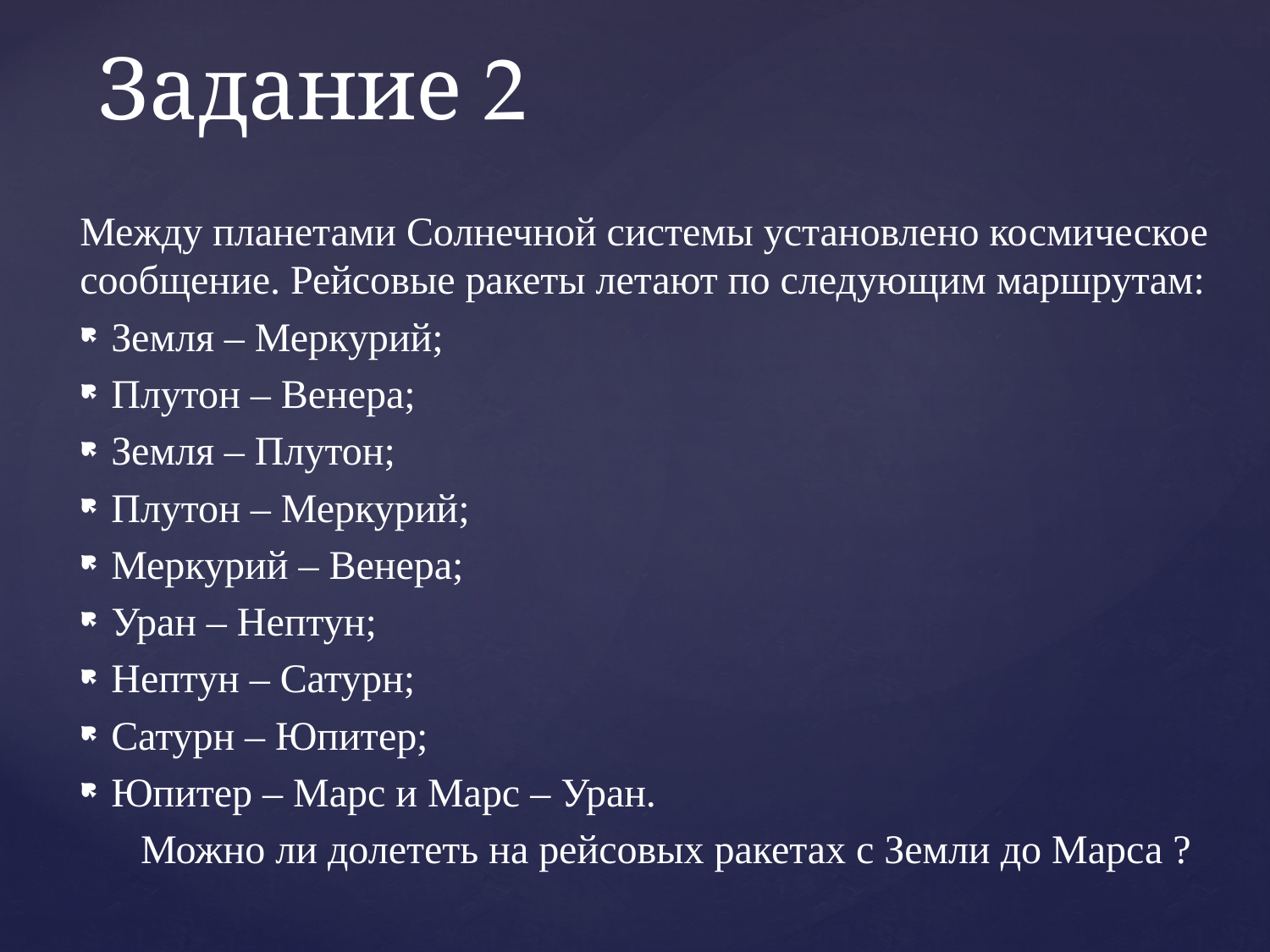

# Задание 2
Между планетами Солнечной системы установлено космическое сообщение. Рейсовые ракеты летают по следующим маршрутам:
Земля – Меркурий;
Плутон – Венера;
Земля – Плутон;
Плутон – Меркурий;
Меркурий – Венера;
Уран – Нептун;
Нептун – Сатурн;
Сатурн – Юпитер;
Юпитер – Марс и Марс – Уран.
      Можно ли долететь на рейсовых ракетах с Земли до Марса ?